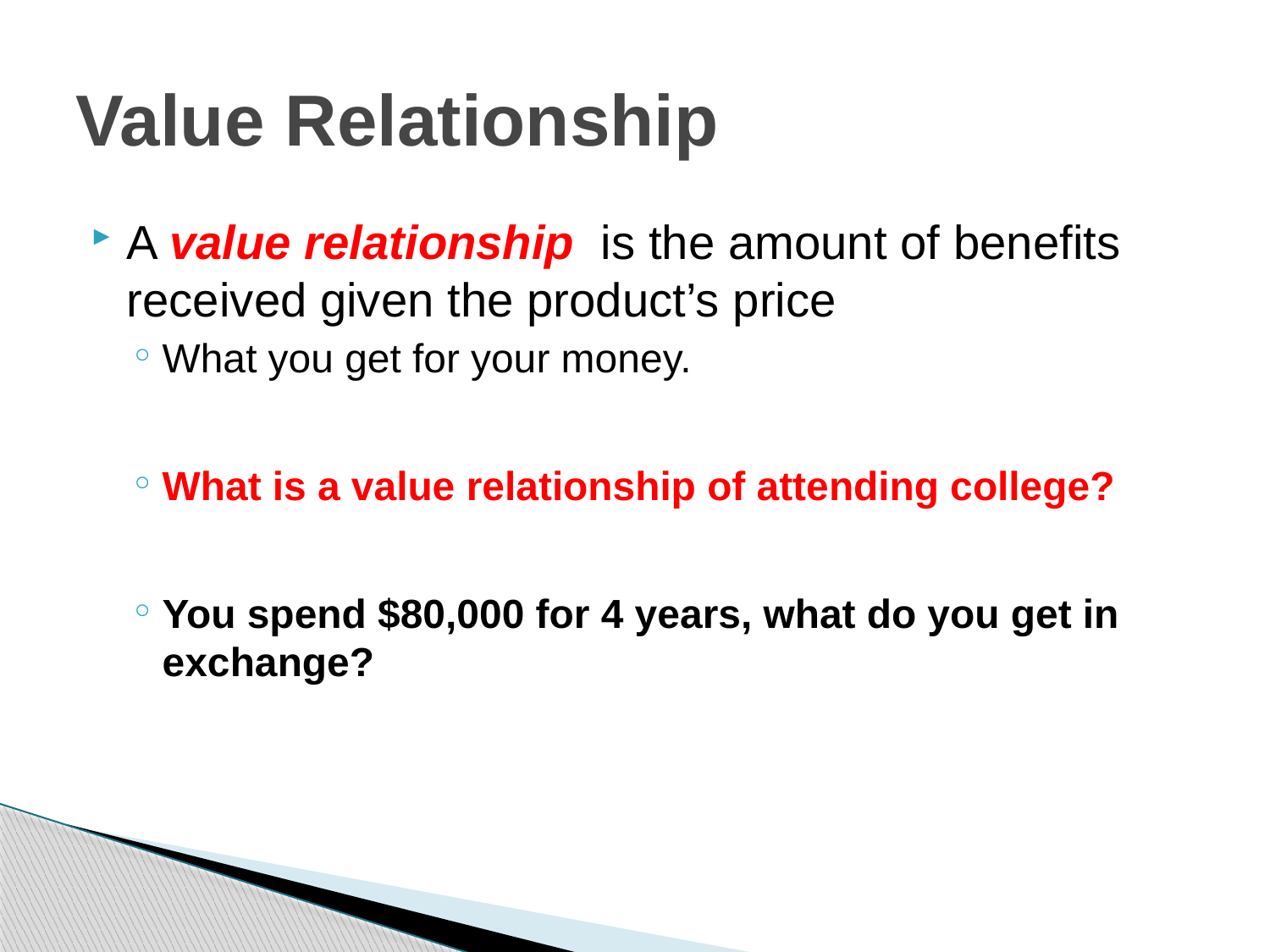

# Value Relationship
A value relationship  is the amount of benefits received given the product’s price
What you get for your money.

What is a value relationship of attending college?

You spend $80,000 for 4 years, what do you get in exchange?